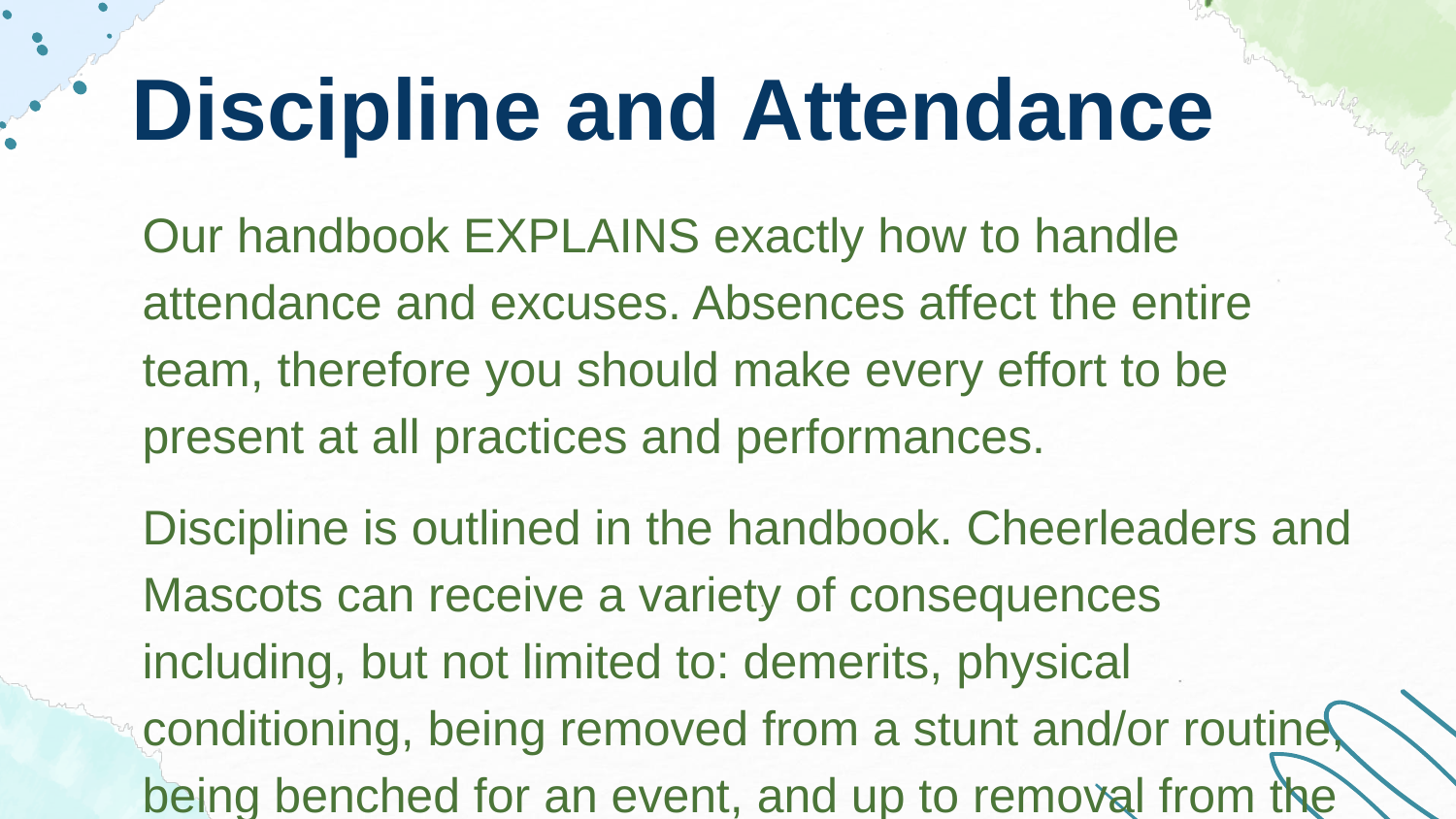

Discipline and Attendance
Our handbook EXPLAINS exactly how to handle attendance and excuses. Absences affect the entire team, therefore you should make every effort to be present at all practices and performances.
Discipline is outlined in the handbook. Cheerleaders and Mascots can receive a variety of consequences including, but not limited to: demerits, physical conditioning, being removed from a stunt and/or routine, being benched for an event, and up to removal from the team.